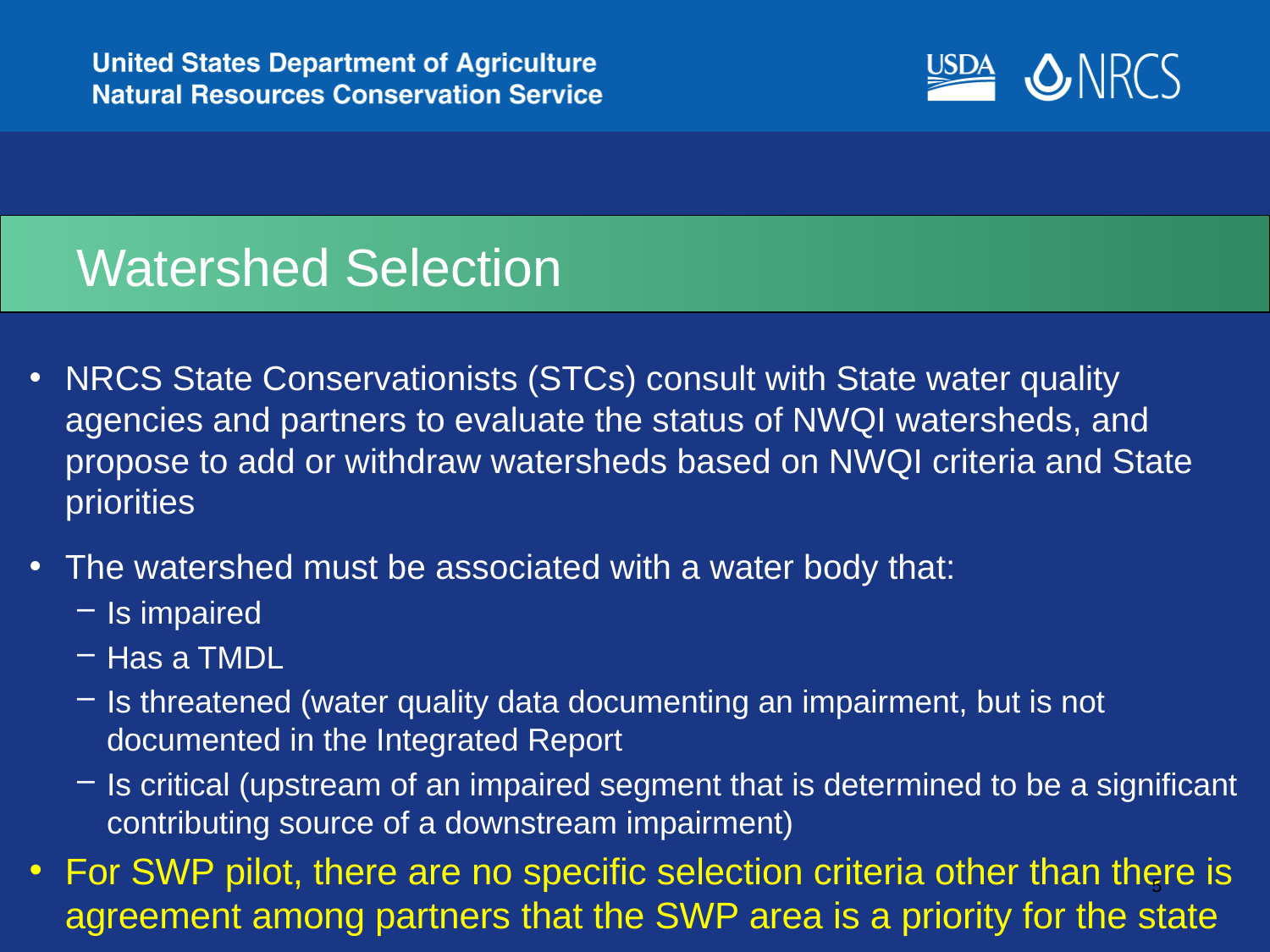

# Watershed Selection

NRCS State Conservationists (STCs) consult with State water quality agencies and partners to evaluate the status of NWQI watersheds, and propose to add or withdraw watersheds based on NWQI criteria and State priorities
The watershed must be associated with a water body that:
Is impaired
Has a TMDL
Is threatened (water quality data documenting an impairment, but is not documented in the Integrated Report
Is critical (upstream of an impaired segment that is determined to be a significant contributing source of a downstream impairment)
For SWP pilot, there are no specific selection criteria other than there is agreement among partners that the SWP area is a priority for the state

5